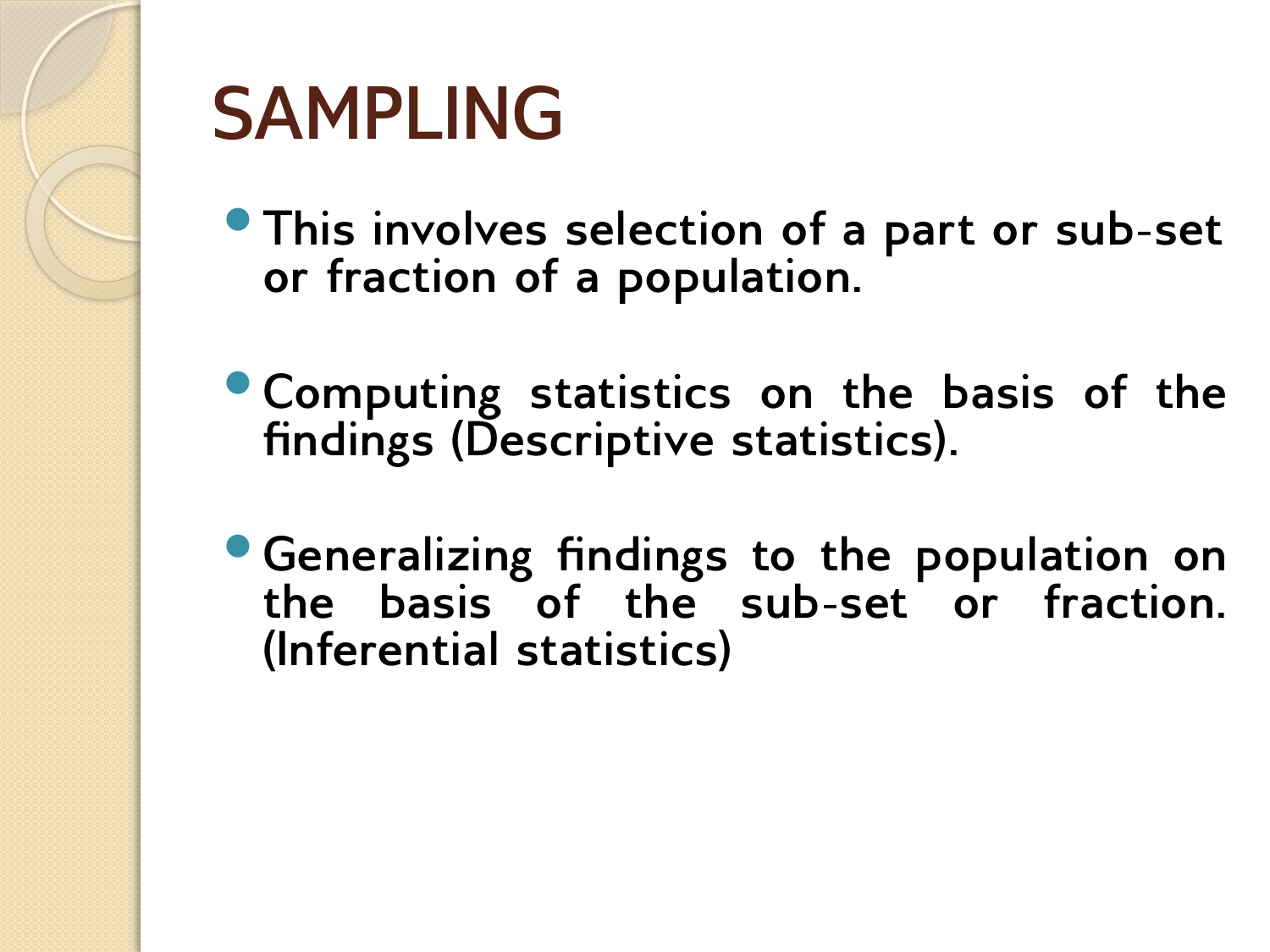

# SAMPLING
This involves selection of a part or sub-set or fraction of a population.

Computing statistics on the basis of the findings (Descriptive statistics).

Generalizing findings to the population on the basis of the sub-set or fraction. (Inferential statistics)